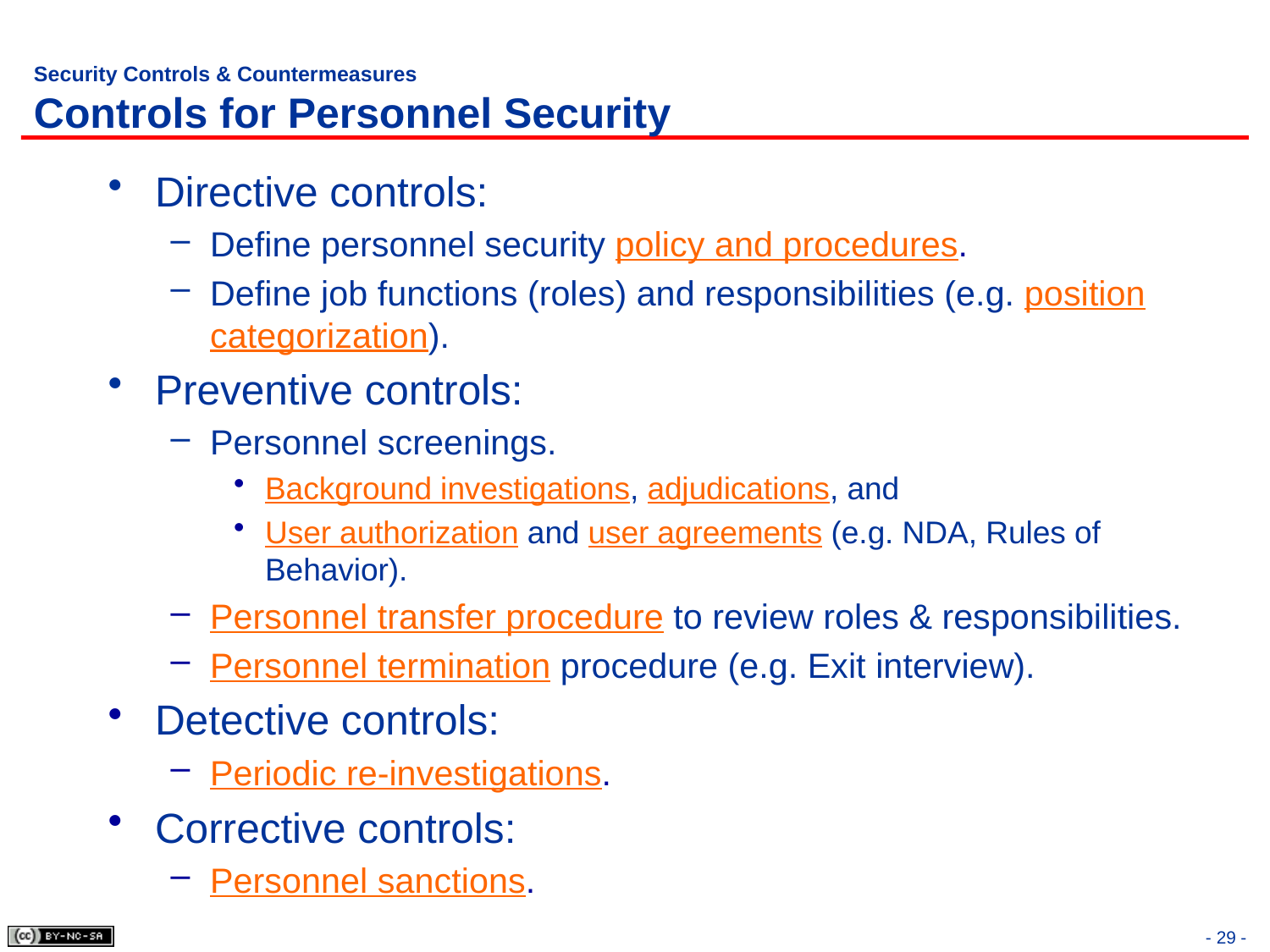

# Security Controls & Countermeasures Controls for Personnel Security
Directive controls:
Define personnel security policy and procedures.
Define job functions (roles) and responsibilities (e.g. position categorization).
Preventive controls:
Personnel screenings.
Background investigations, adjudications, and
User authorization and user agreements (e.g. NDA, Rules of Behavior).
Personnel transfer procedure to review roles & responsibilities.
Personnel termination procedure (e.g. Exit interview).
Detective controls:
Periodic re-investigations.
Corrective controls:
Personnel sanctions.
- 29 -